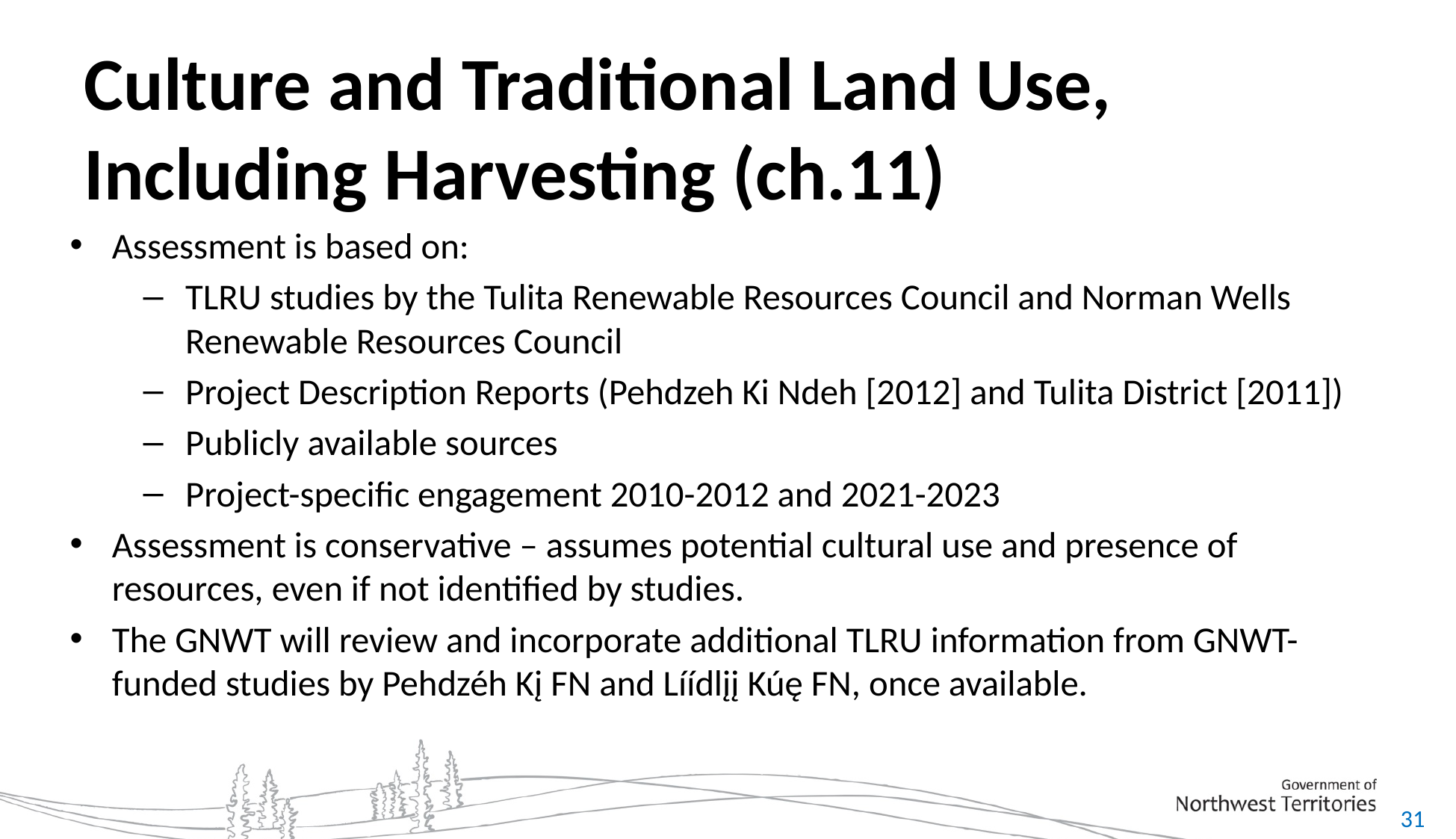

# Culture and Traditional Land Use, Including Harvesting (ch.11)
Assessment is based on:
TLRU studies by the Tulita Renewable Resources Council and Norman Wells Renewable Resources Council
Project Description Reports (Pehdzeh Ki Ndeh [2012] and Tulita District [2011])
Publicly available sources
Project-specific engagement 2010-2012 and 2021-2023
Assessment is conservative – assumes potential cultural use and presence of resources, even if not identified by studies.
The GNWT will review and incorporate additional TLRU information from GNWT-funded studies by Pehdzéh Kį FN and Líídlįį Kúę FN, once available.

31